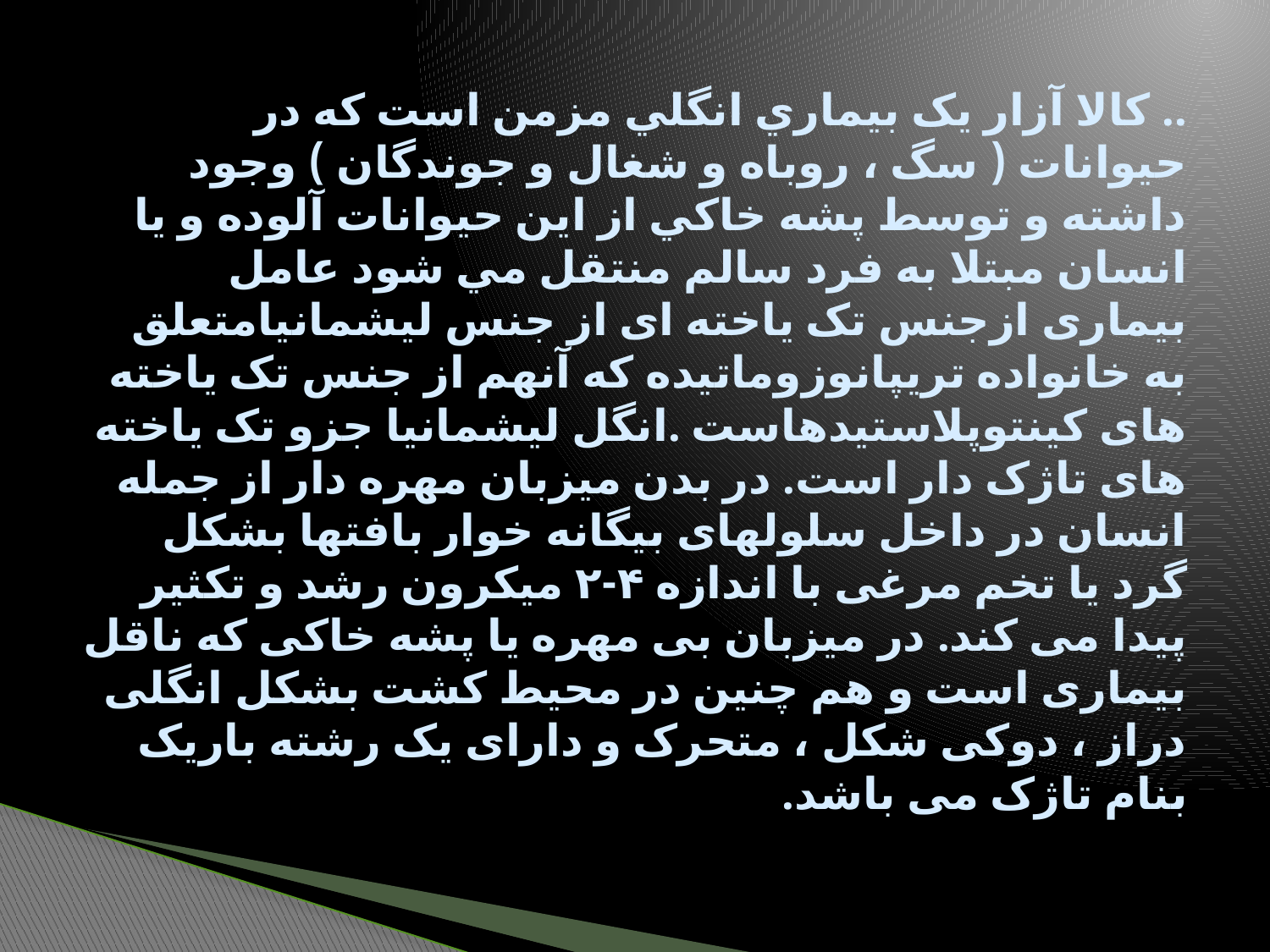

# .. کالا آزار يک بيماري انگلي مزمن است که در حيوانات ( سگ ، روباه و شغال و جوندگان ) وجود داشته و توسط پشه خاکي از اين حيوانات آلوده و يا انسان مبتلا به فرد سالم منتقل مي شود عامل بیماری ازجنس تک یاخته ای از جنس لیشمانیامتعلق به خانواده تریپانوزوماتیده که آنهم از جنس تک یاخته های کینتوپلاستیدهاست .انگل لیشمانیا جزو تک یاخته های تاژک دار است. در بدن میزبان مهره دار از جمله انسان در داخل سلولهای بیگانه خوار بافتها بشکل گرد یا تخم مرغی با اندازه ۴-۲ میکرون رشد و تکثیر پیدا می کند. در میزبان بی مهره یا پشه خاکی که ناقل بیماری است و هم چنین در محیط کشت بشکل انگلی دراز ، دوکی شکل ، متحرک و دارای یک رشته باریک بنام تاژک می باشد.